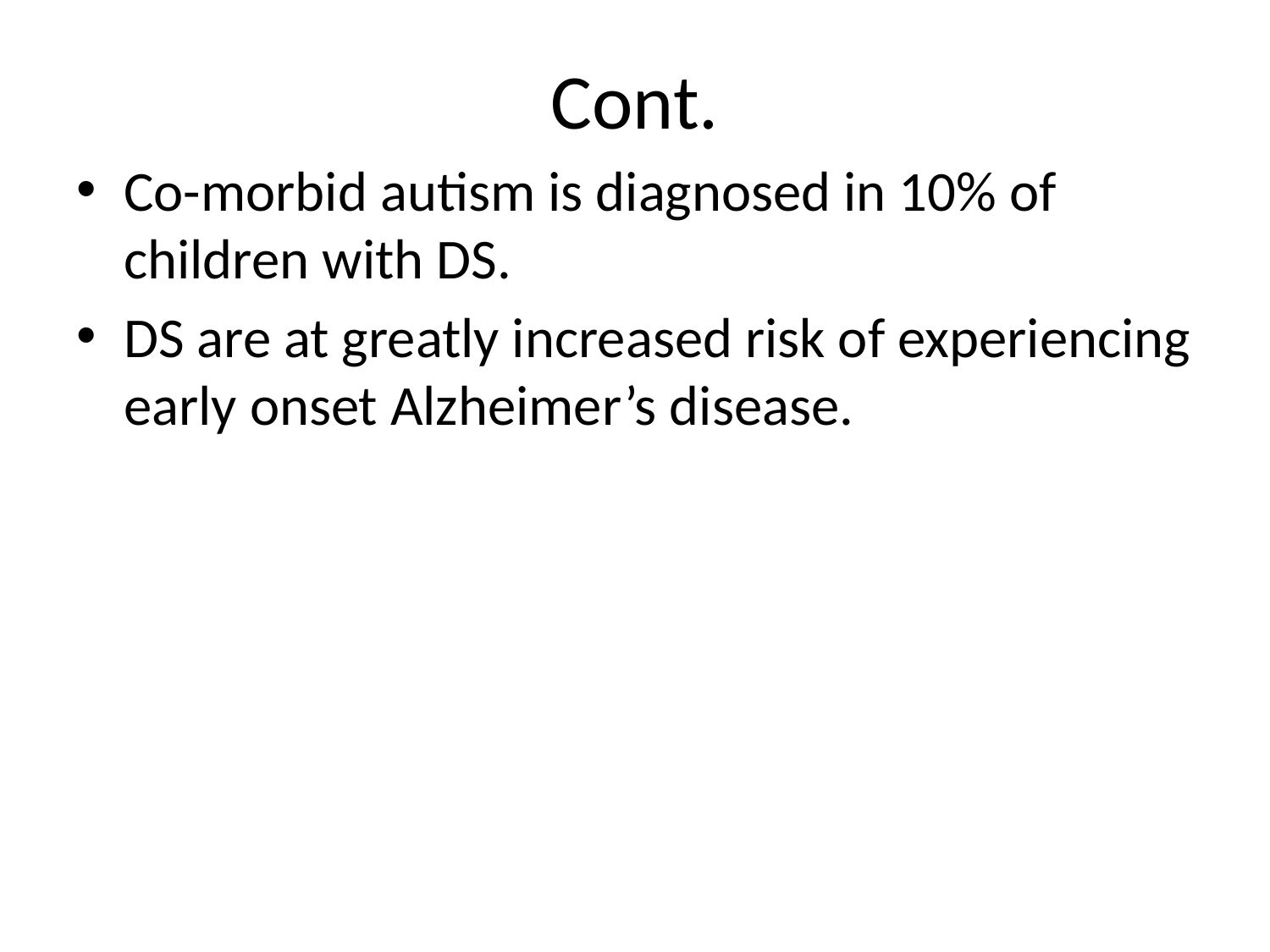

# Cont.
Co-morbid autism is diagnosed in 10% of children with DS.
DS are at greatly increased risk of experiencing early onset Alzheimer’s disease.